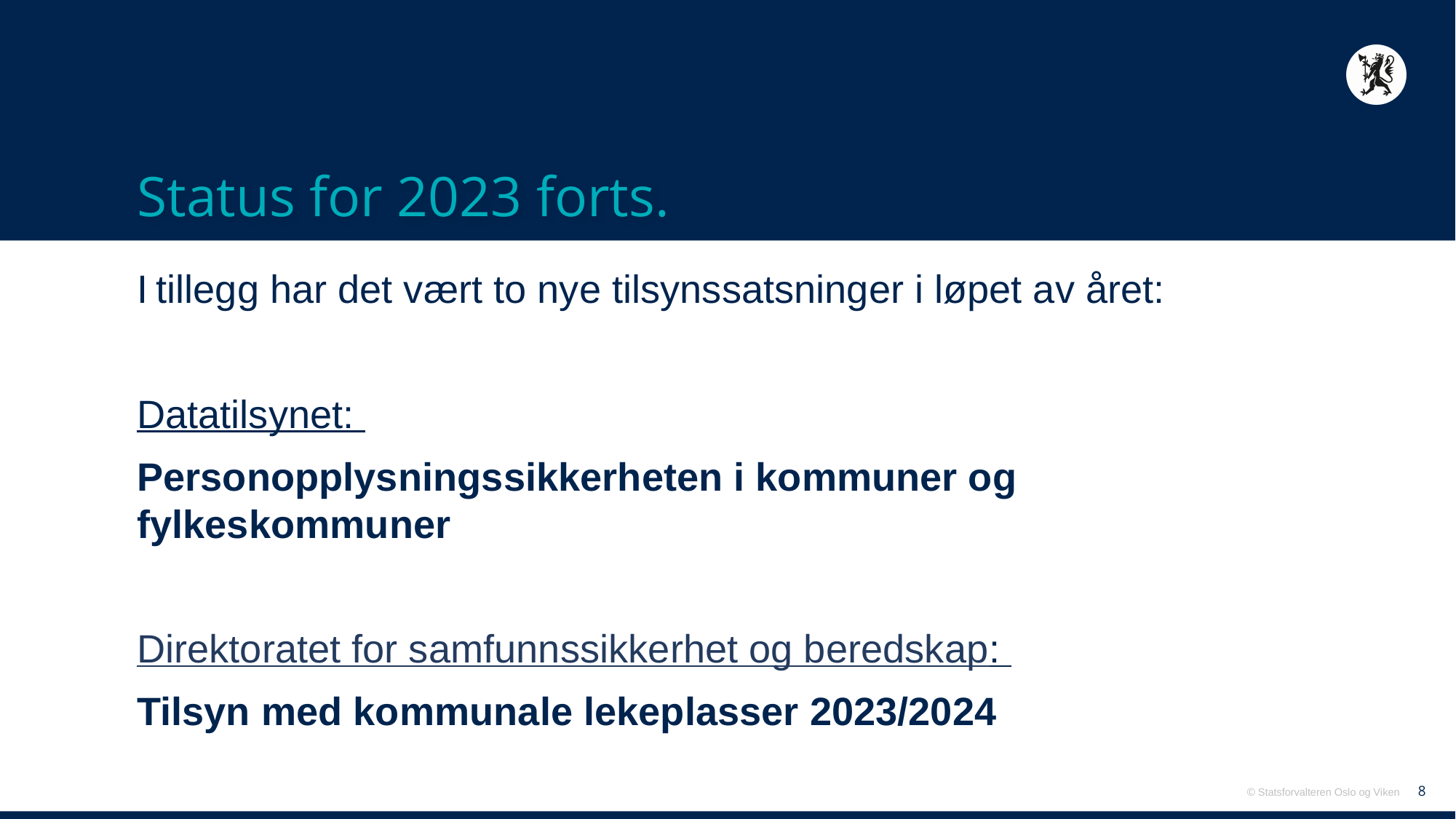

# Status for 2023 forts.
I tillegg har det vært to nye tilsynssatsninger i løpet av året:

Datatilsynet:
Personopplysningssikkerheten i kommuner og fylkeskommuner

Direktoratet for samfunnssikkerhet og beredskap:
Tilsyn med kommunale lekeplasser 2023/2024